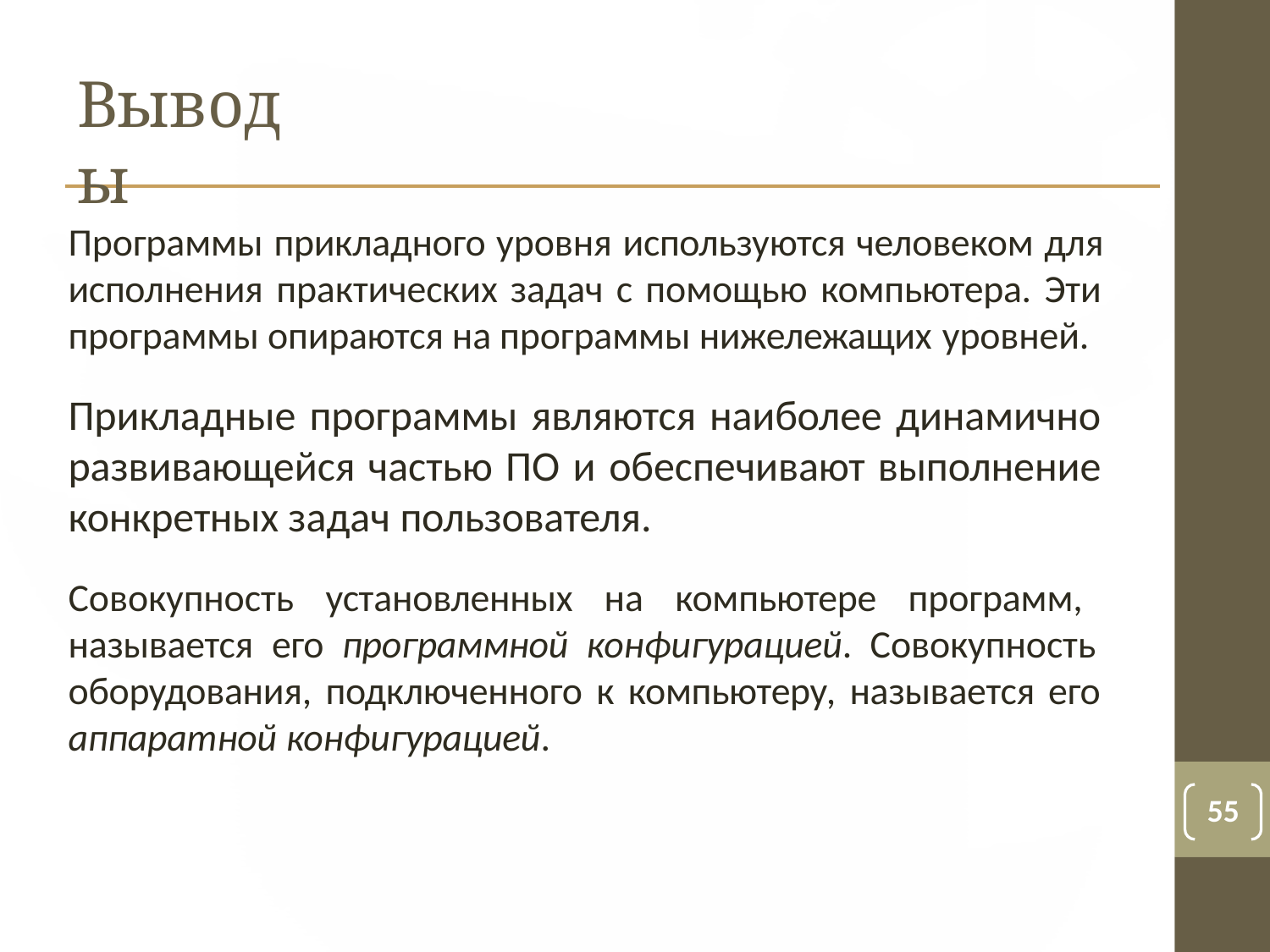

# Выводы

Программы прикладного уровня используются человеком для  исполнения практических задач с помощью компьютера. Эти  программы опираются на программы нижележащих уровней.
Прикладные программы являются наиболее динамично  развивающейся частью ПО и обеспечивают выполнение  конкретных задач пользователя.
Совокупность установленных на компьютере программ,  называется его программной конфигурацией. Совокупность  оборудования, подключенного к компьютеру, называется его  аппаратной конфигурацией.

55